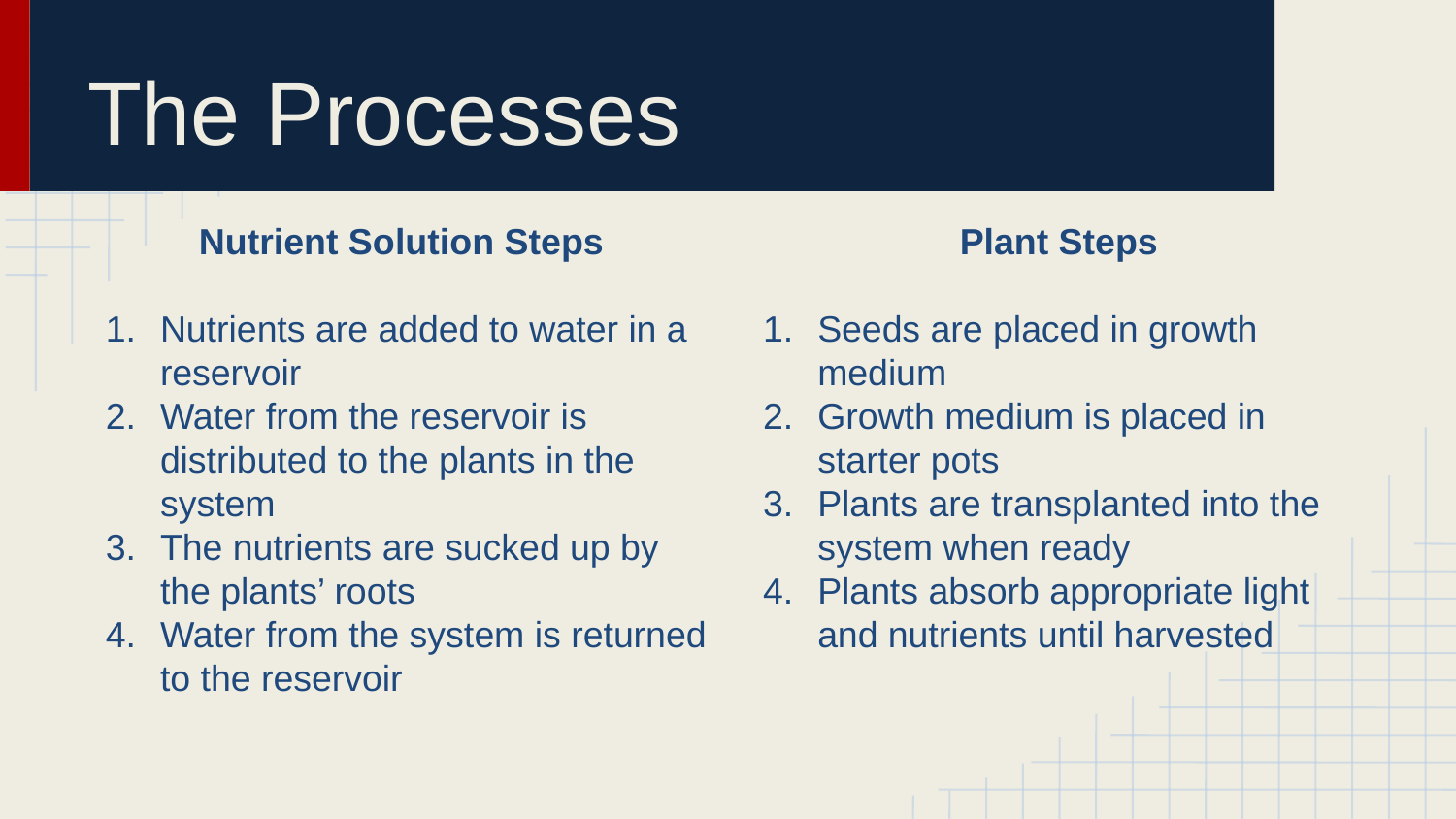

# The Processes
Nutrient Solution Steps

Nutrients are added to water in a reservoir
Water from the reservoir is distributed to the plants in the system
The nutrients are sucked up by the plants’ roots
Water from the system is returned to the reservoir

Plant Steps

Seeds are placed in growth medium
Growth medium is placed in starter pots
Plants are transplanted into the system when ready
Plants absorb appropriate light and nutrients until harvested